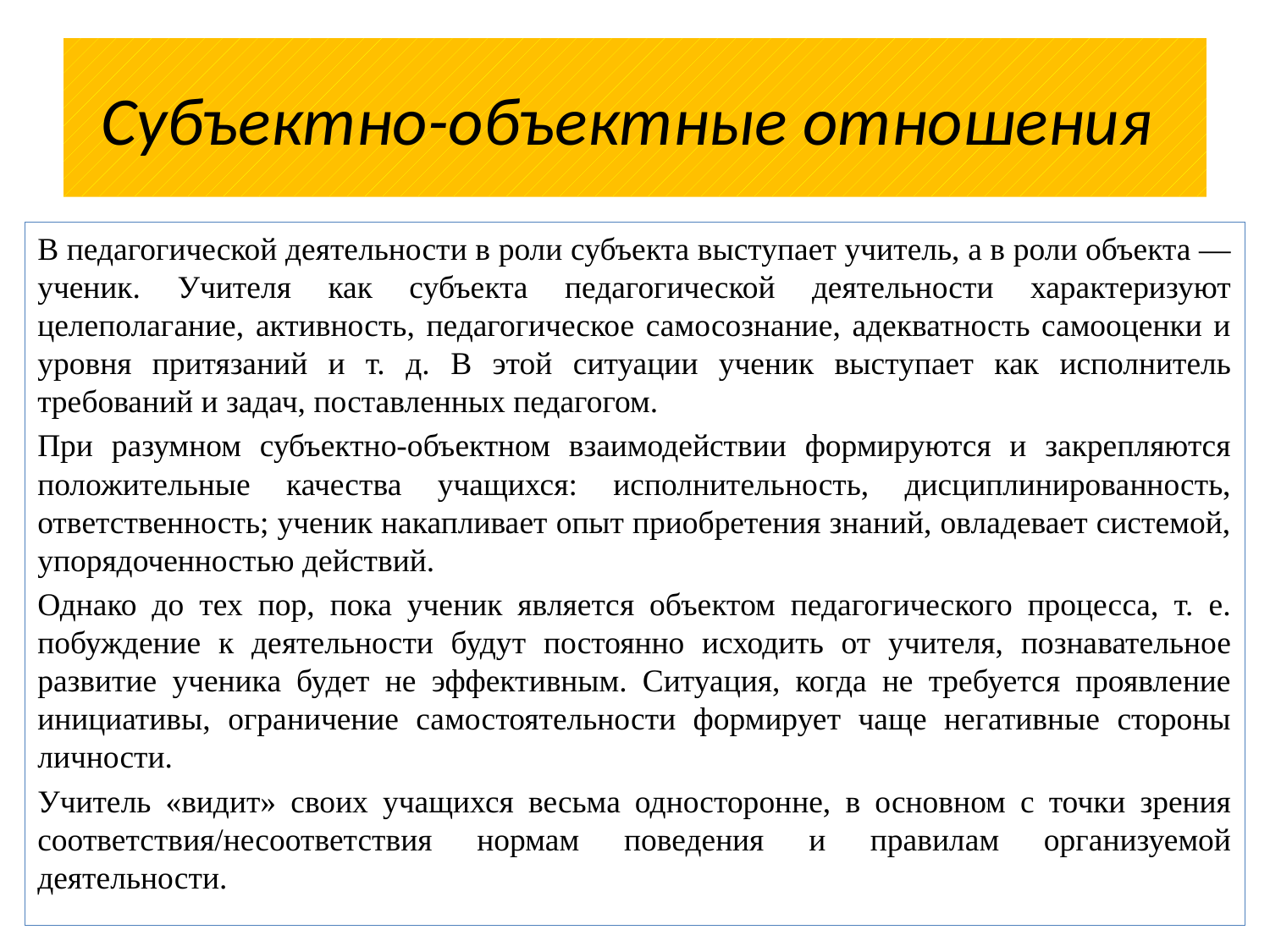

# Субъектно-объектные отношения
В педагогической деятельности в роли субъекта выступает учитель, а в роли объекта — ученик. Учителя как субъекта педагогической деятельности характеризуют целеполагание, активность, педагогическое самосознание, адекватность самооценки и уровня притязаний и т. д. В этой ситуации ученик выступает как исполнитель требований и задач, поставленных педагогом.
При разумном субъектно-объектном взаимодействии формируются и закрепляются положительные качества учащихся: исполнительность, дисциплинированность, ответственность; ученик накапливает опыт приобретения знаний, овладевает системой, упорядоченностью действий.
Однако до тех пор, пока ученик является объектом педагогического процесса, т. е. побуждение к деятельности будут постоянно исходить от учителя, познавательное развитие ученика будет не эффективным. Ситуация, когда не требуется проявление инициативы, ограничение самостоятельности формирует чаще негативные стороны личности.
Учитель «видит» своих учащихся весьма односторонне, в основном с точки зрения соответствия/несоответствия нормам поведения и правилам организуемой деятельности.